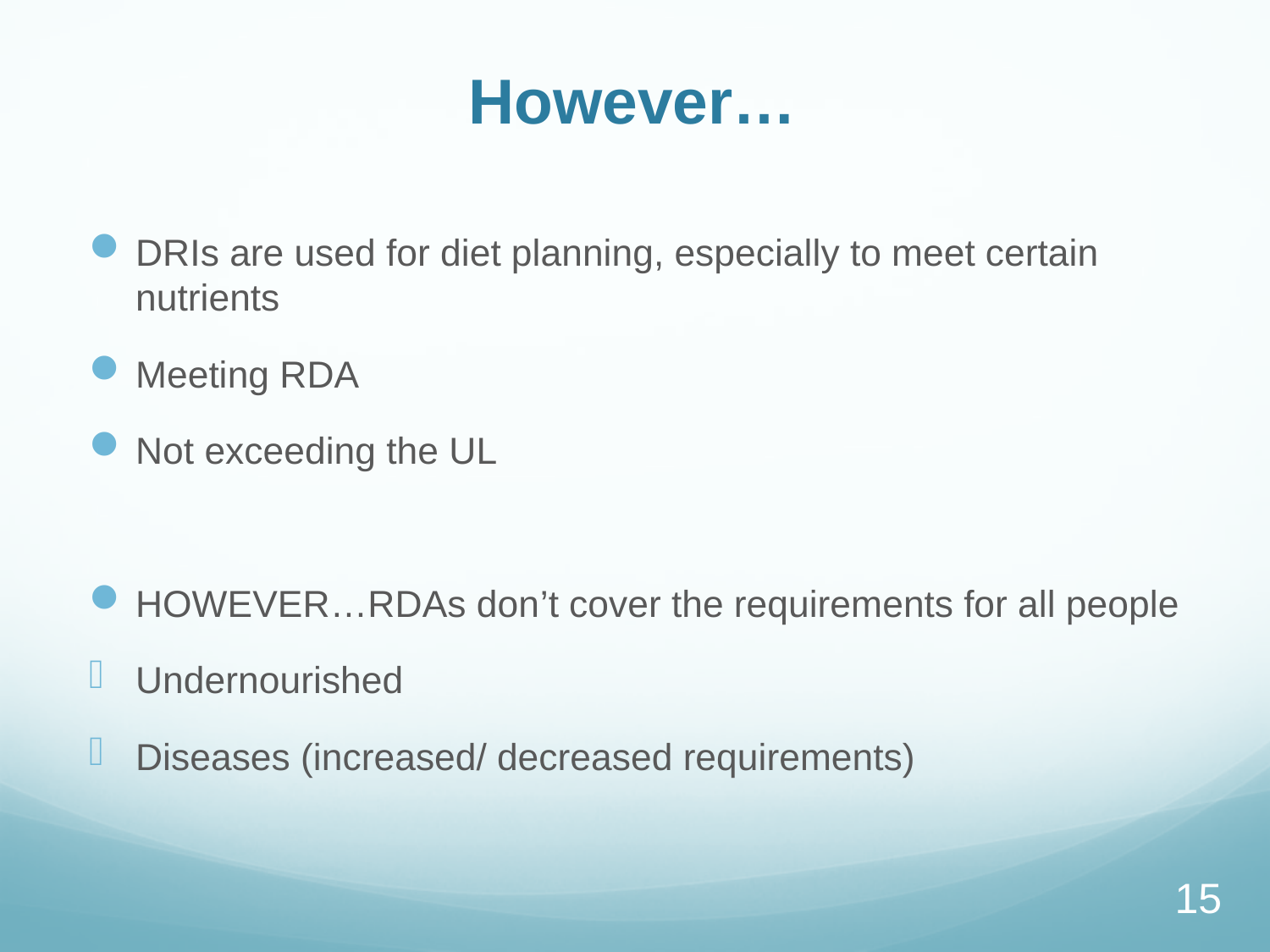

# However…
DRIs are used for diet planning, especially to meet certain nutrients
Meeting RDA
Not exceeding the UL

HOWEVER…RDAs don’t cover the requirements for all people
Undernourished
Diseases (increased/ decreased requirements)

15